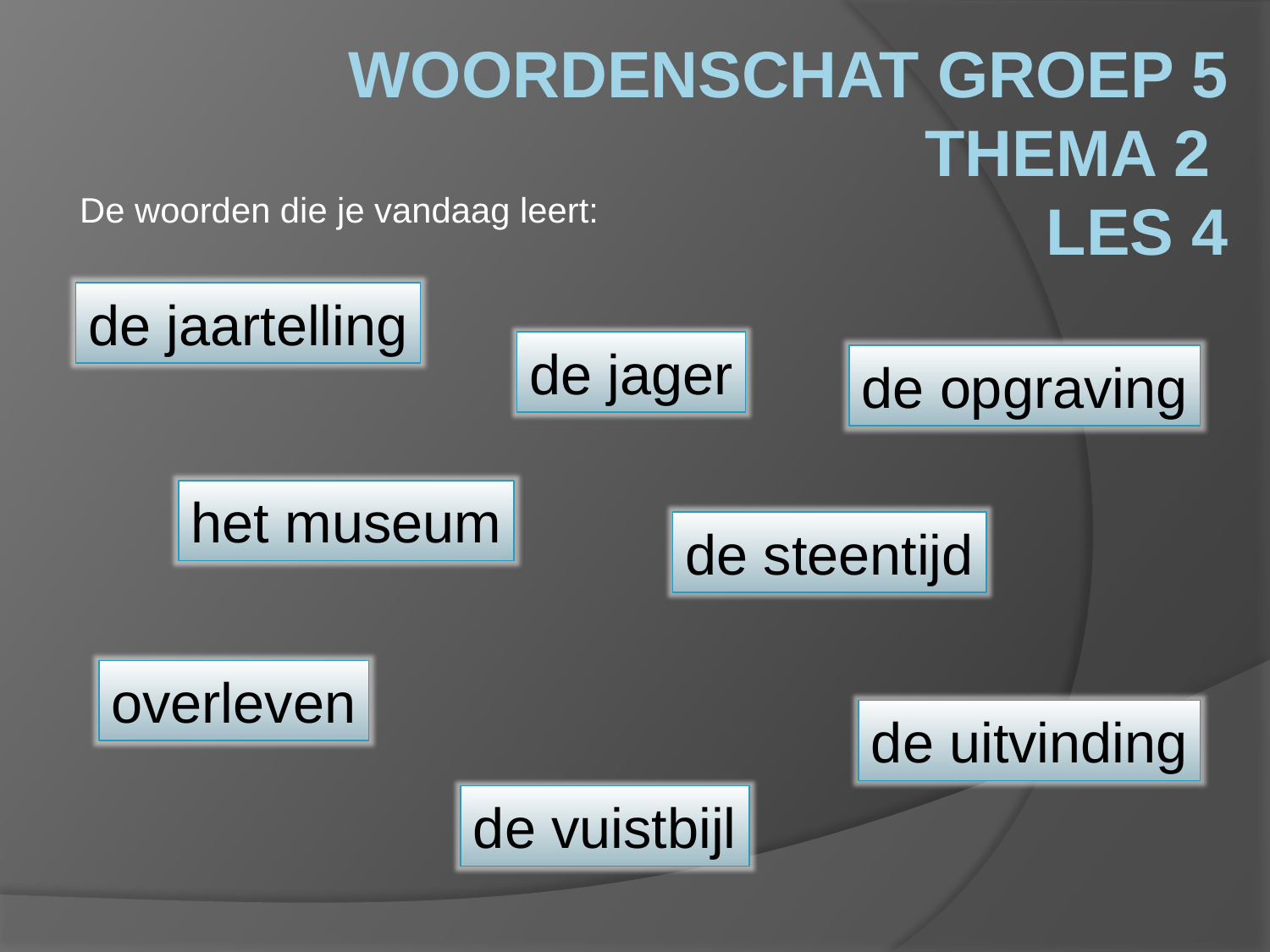

# Woordenschat groep 5 Thema 2 Les 4
De woorden die je vandaag leert:

de jaartelling
de jager
de opgraving
het museum
de steentijd
overleven
de uitvinding
de vuistbijl